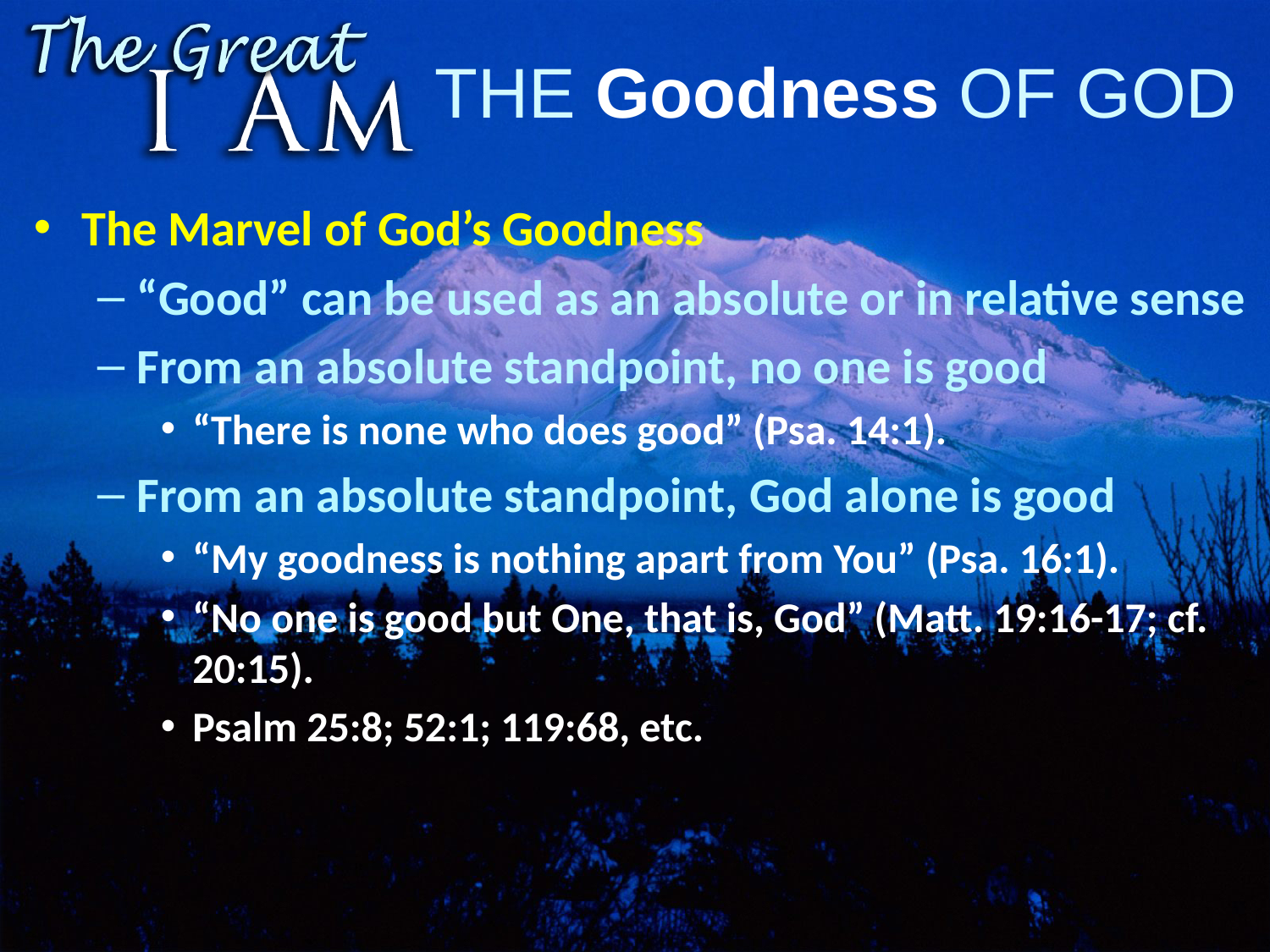

# The Goodness of God
The Marvel of God’s Goodness
“Good” can be used as an absolute or in relative sense
From an absolute standpoint, no one is good
“There is none who does good” (Psa. 14:1).
From an absolute standpoint, God alone is good
“My goodness is nothing apart from You” (Psa. 16:1).
“No one is good but One, that is, God” (Matt. 19:16-17; cf. 20:15).
Psalm 25:8; 52:1; 119:68, etc.